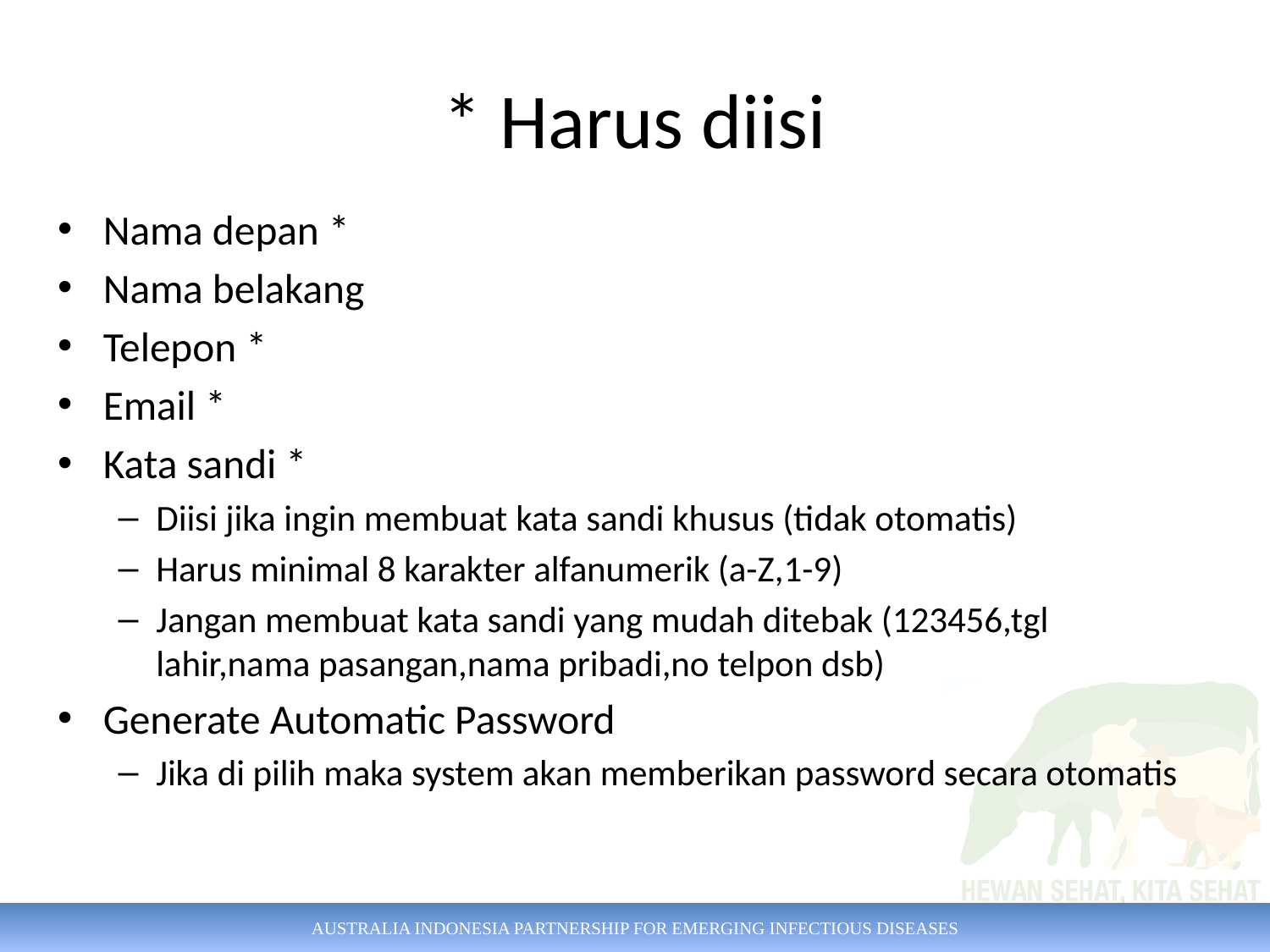

# * Harus diisi
Nama depan *
Nama belakang
Telepon *
Email *
Kata sandi *
Diisi jika ingin membuat kata sandi khusus (tidak otomatis)
Harus minimal 8 karakter alfanumerik (a-Z,1-9)
Jangan membuat kata sandi yang mudah ditebak (123456,tgl lahir,nama pasangan,nama pribadi,no telpon dsb)
Generate Automatic Password
Jika di pilih maka system akan memberikan password secara otomatis